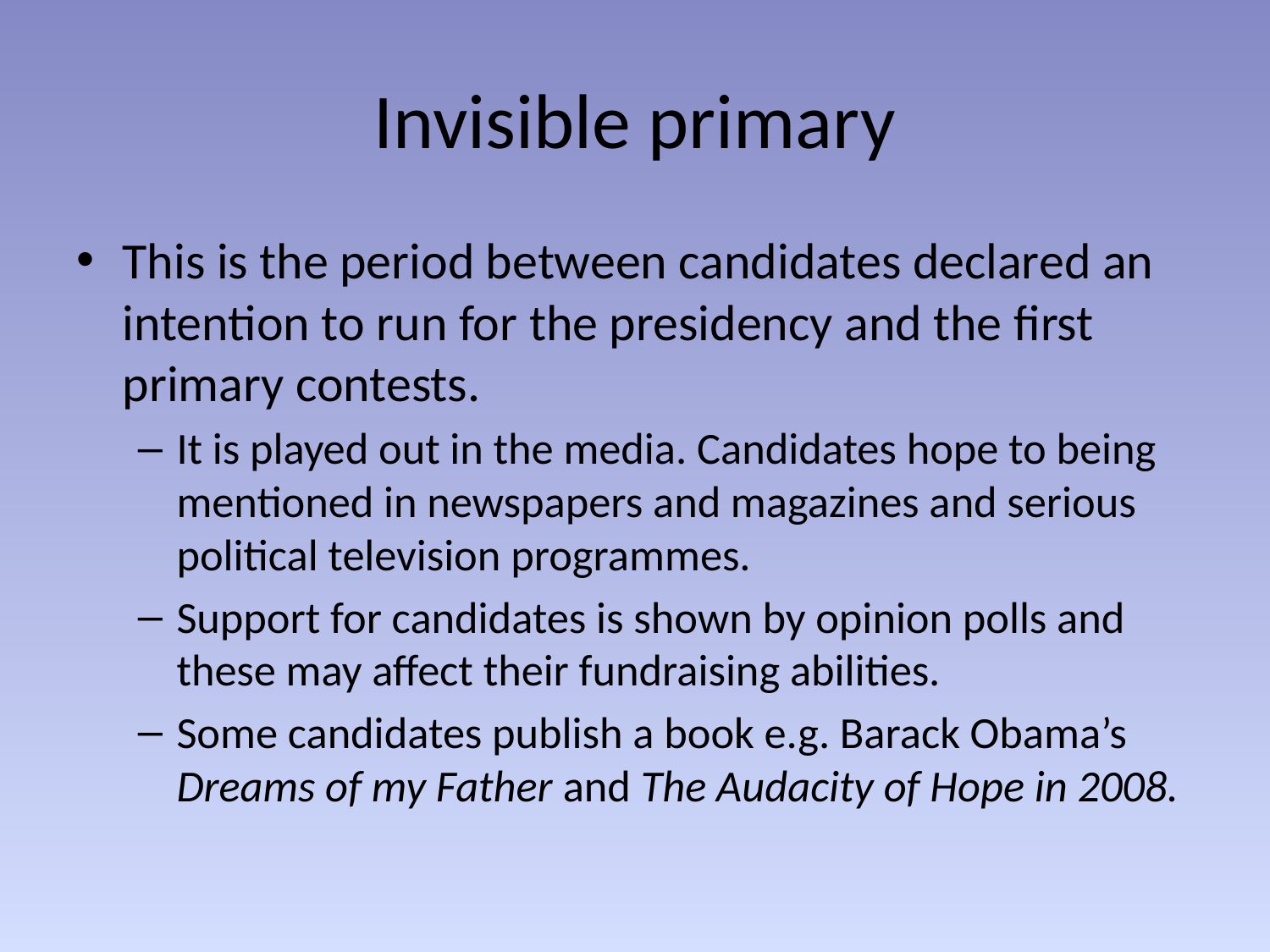

# Invisible primary
This is the period between candidates declared an intention to run for the presidency and the first primary contests.
It is played out in the media. Candidates hope to being mentioned in newspapers and magazines and serious political television programmes.
Support for candidates is shown by opinion polls and these may affect their fundraising abilities.
Some candidates publish a book e.g. Barack Obama’s Dreams of my Father and The Audacity of Hope in 2008.